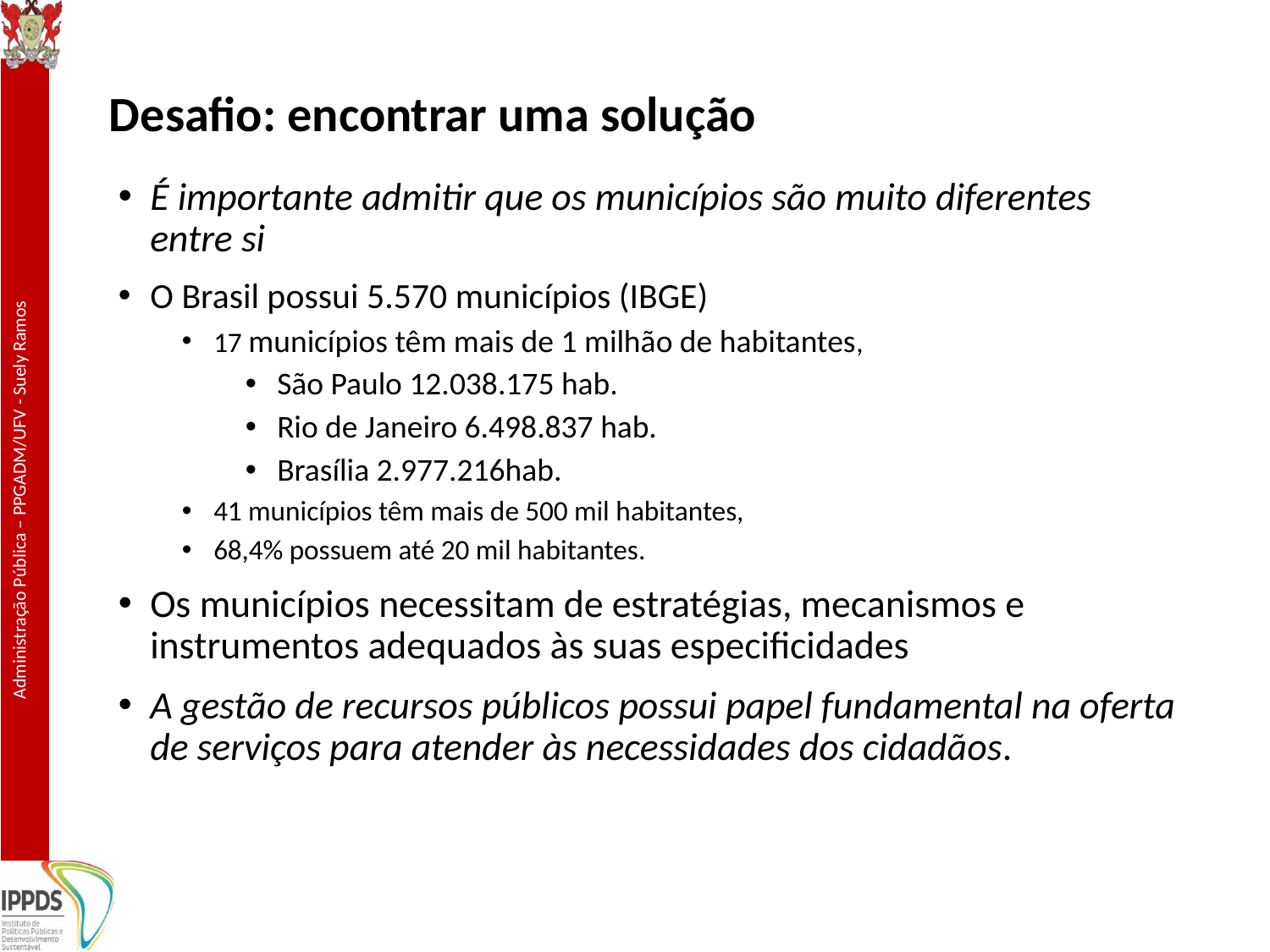

# Desafio: encontrar uma solução
É importante admitir que os municípios são muito diferentes entre si
O Brasil possui 5.570 municípios (IBGE)
17 municípios têm mais de 1 milhão de habitantes,
São Paulo 12.038.175 hab.
Rio de Janeiro 6.498.837 hab.
Brasília 2.977.216hab.
41 municípios têm mais de 500 mil habitantes,
68,4% possuem até 20 mil habitantes.
Os municípios necessitam de estratégias, mecanismos e instrumentos adequados às suas especificidades
A gestão de recursos públicos possui papel fundamental na oferta de serviços para atender às necessidades dos cidadãos.